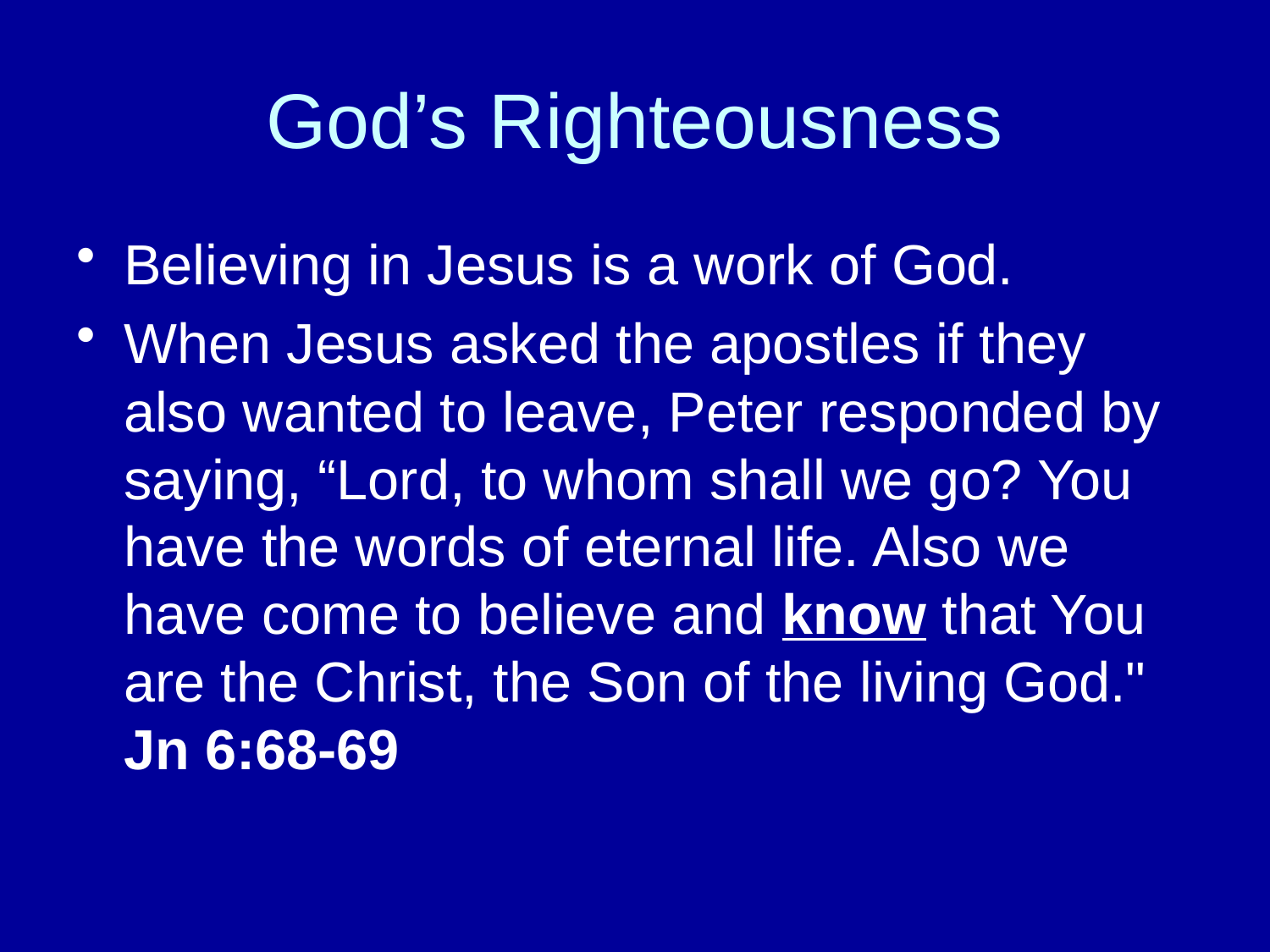

# God’s Righteousness
Believing in Jesus is a work of God.
When Jesus asked the apostles if they also wanted to leave, Peter responded by saying, “Lord, to whom shall we go? You have the words of eternal life. Also we have come to believe and know that You are the Christ, the Son of the living God." Jn 6:68-69